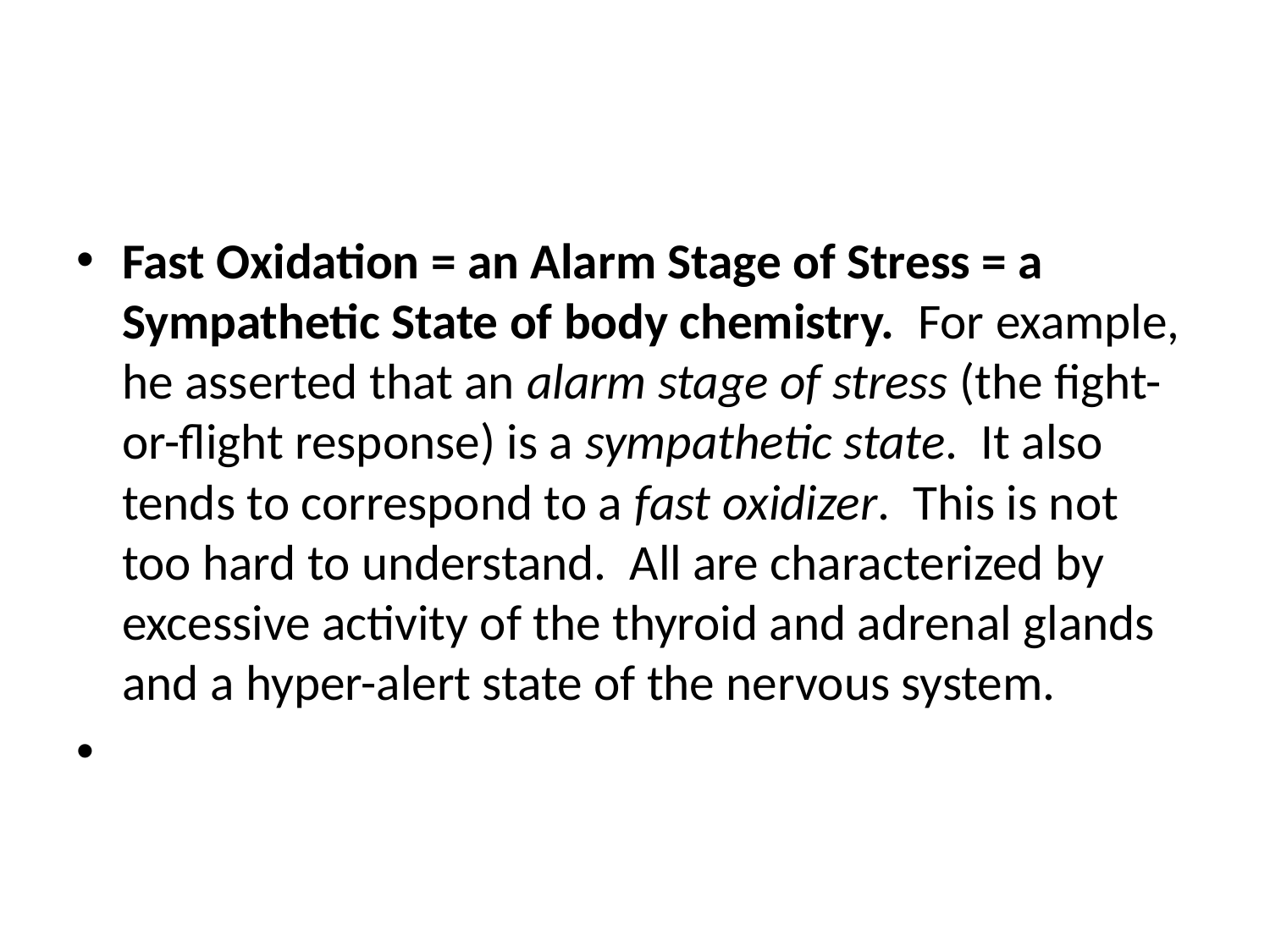

#
Fast Oxidation = an Alarm Stage of Stress = a Sympathetic State of body chemistry.  For example, he asserted that an alarm stage of stress (the fight-or-flight response) is a sympathetic state.  It also tends to correspond to a fast oxidizer.  This is not too hard to understand.  All are characterized by excessive activity of the thyroid and adrenal glands and a hyper-alert state of the nervous system.